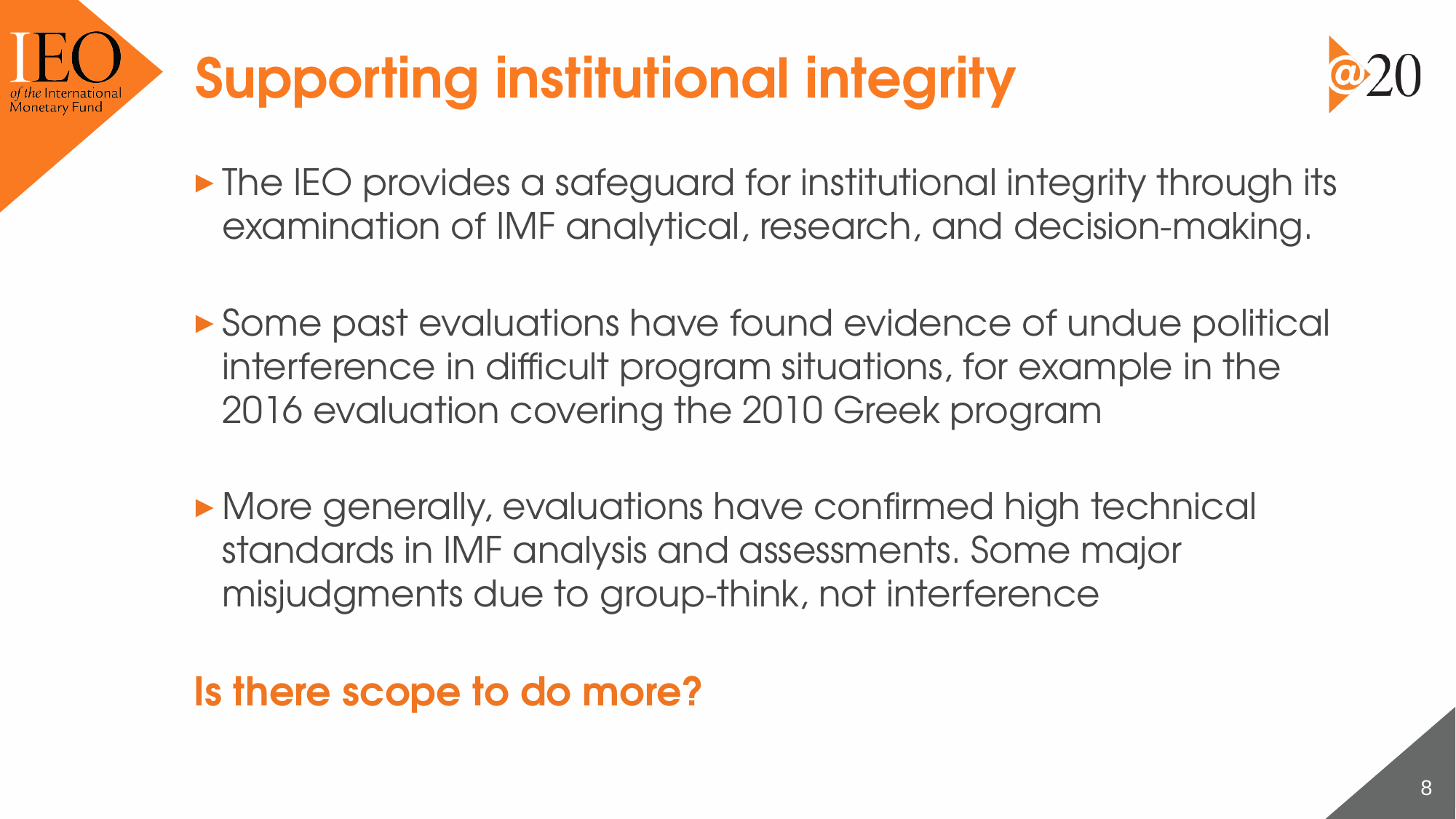

# Supporting institutional integrity
The IEO provides a safeguard for institutional integrity through its examination of IMF analytical, research, and decision-making.

Some past evaluations have found evidence of undue political interference in difficult program situations, for example in the 2016 evaluation covering the 2010 Greek program

More generally, evaluations have confirmed high technical standards in IMF analysis and assessments. Some major misjudgments due to group-think, not interference
Is there scope to do more?